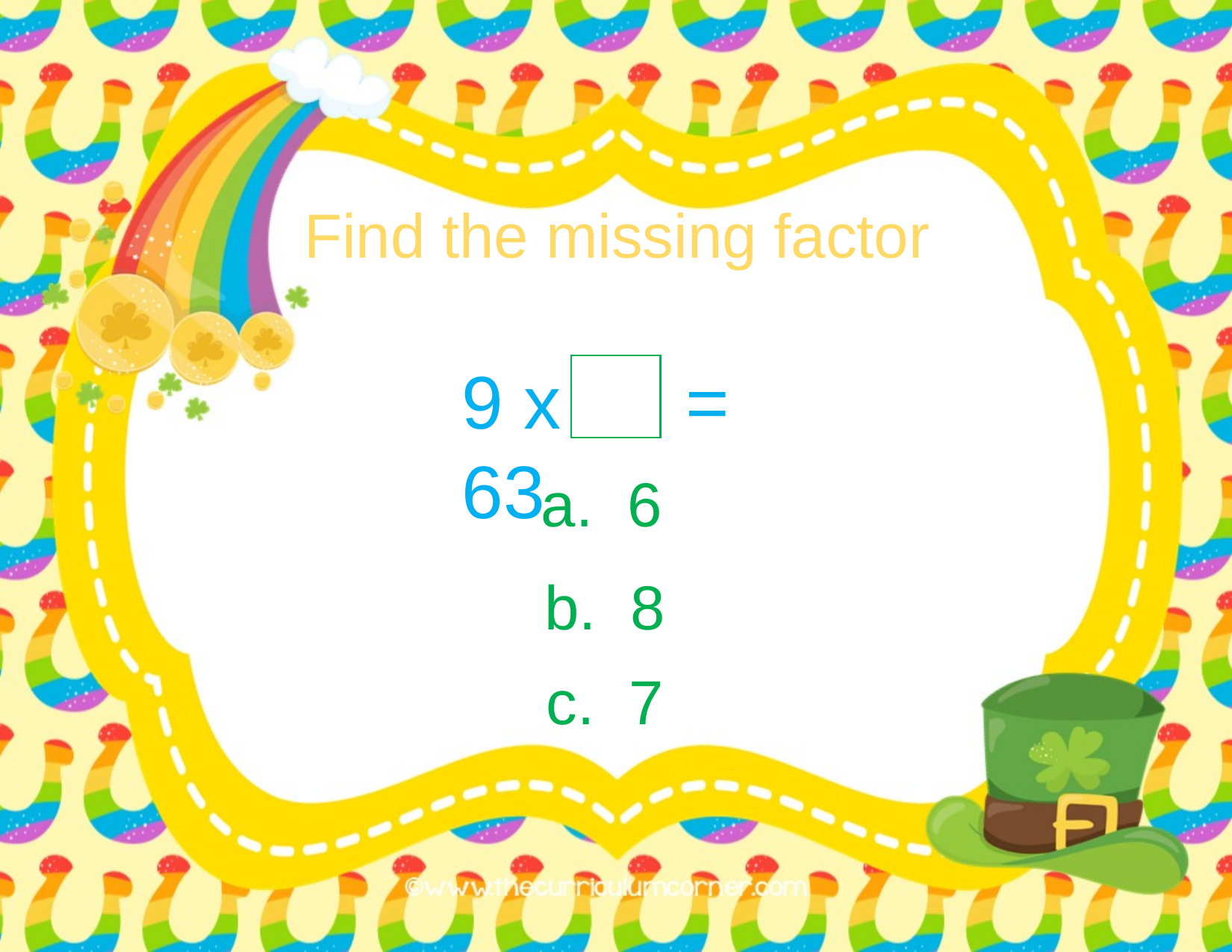

Find the missing factor
9 x      = 63

a.  6
b.  8
c.  7